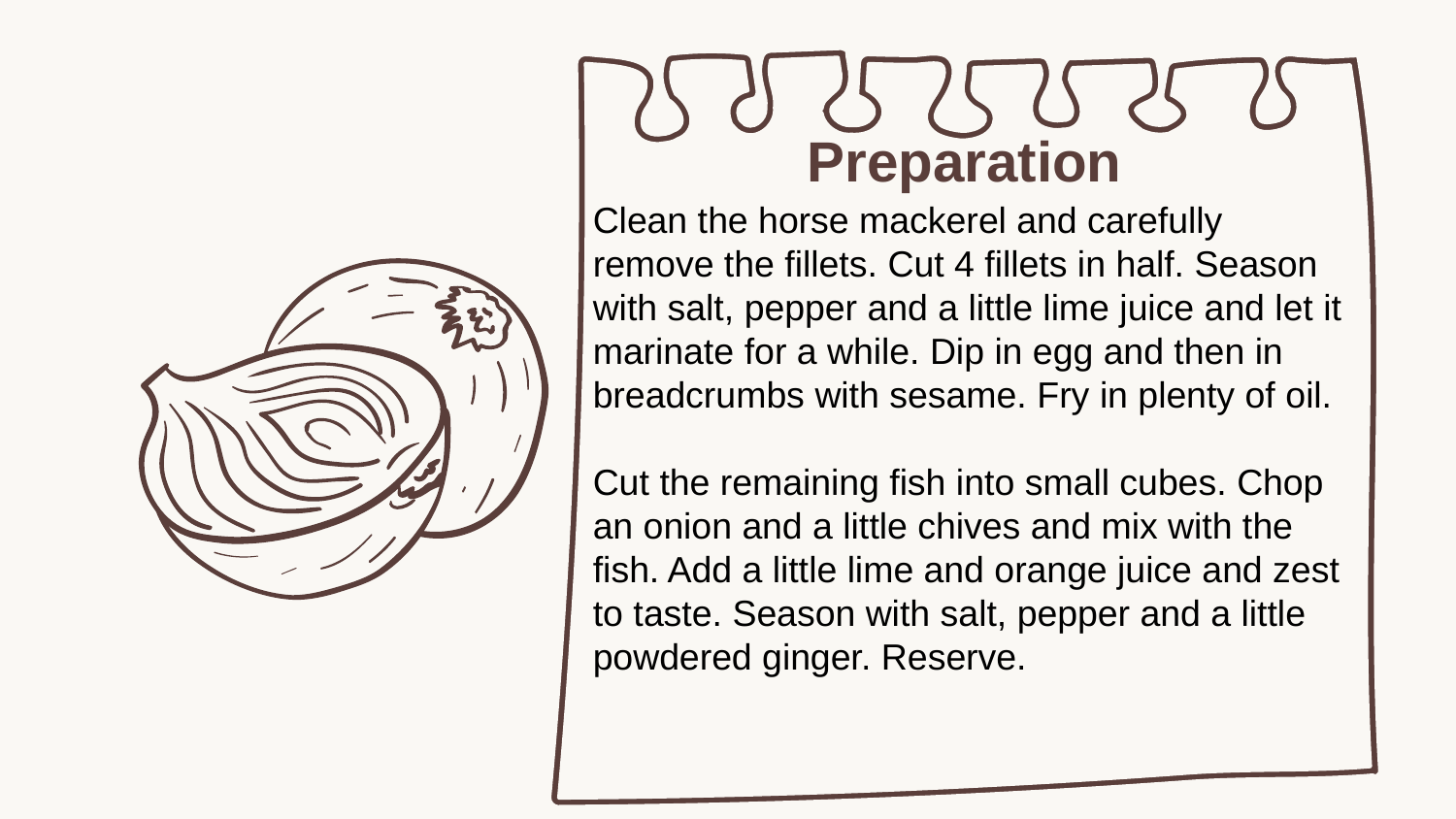

Clean the horse mackerel and carefully remove the fillets. Cut 4 fillets in half. Season with salt, pepper and a little lime juice and let it marinate for a while. Dip in egg and then in breadcrumbs with sesame. Fry in plenty of oil.

Cut the remaining fish into small cubes. Chop an onion and a little chives and mix with the fish. Add a little lime and orange juice and zest to taste. Season with salt, pepper and a little powdered ginger. Reserve.

# Preparation